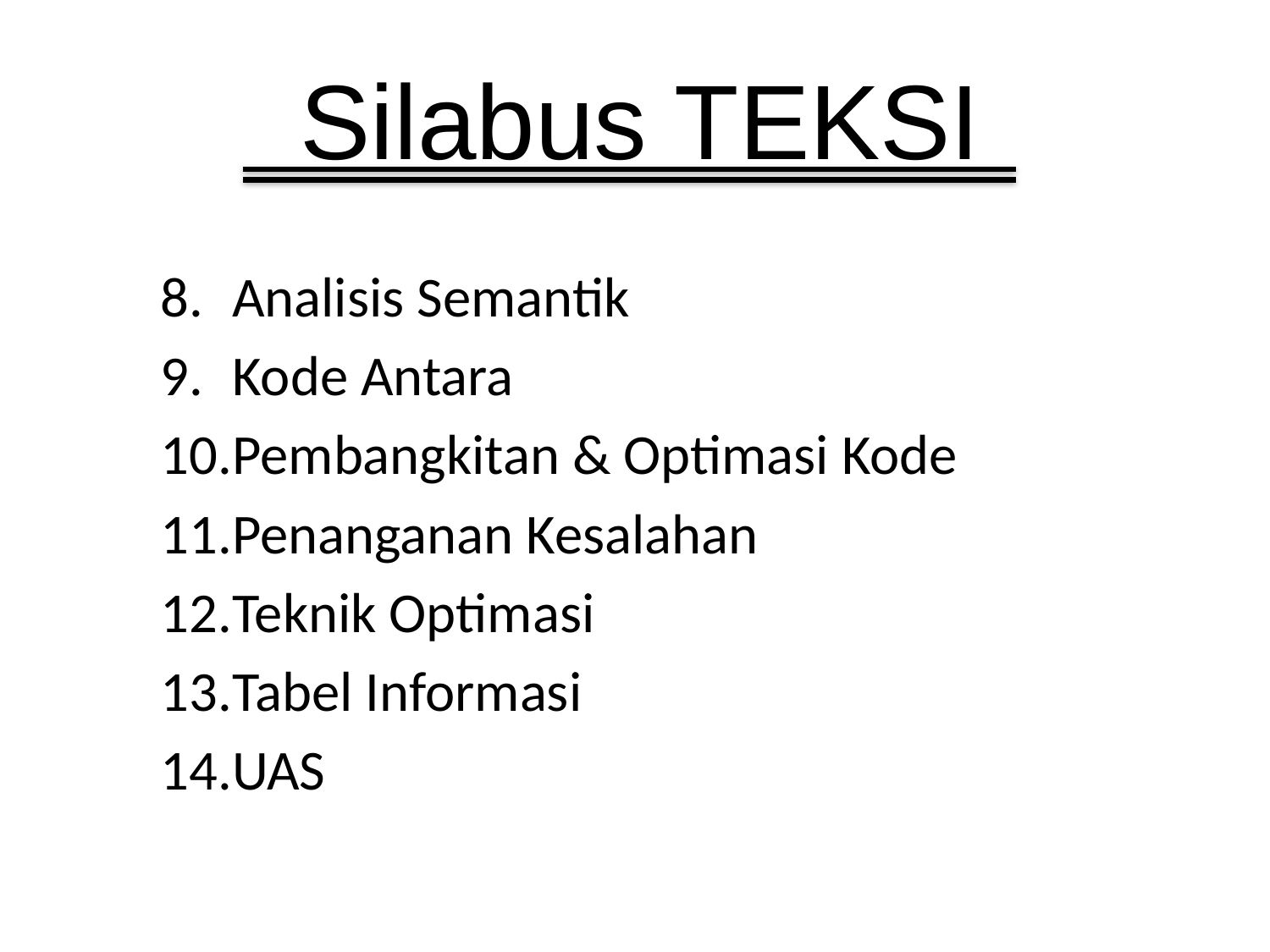

# Silabus TEKSI
Analisis Semantik
Kode Antara
Pembangkitan & Optimasi Kode
Penanganan Kesalahan
Teknik Optimasi
Tabel Informasi
UAS